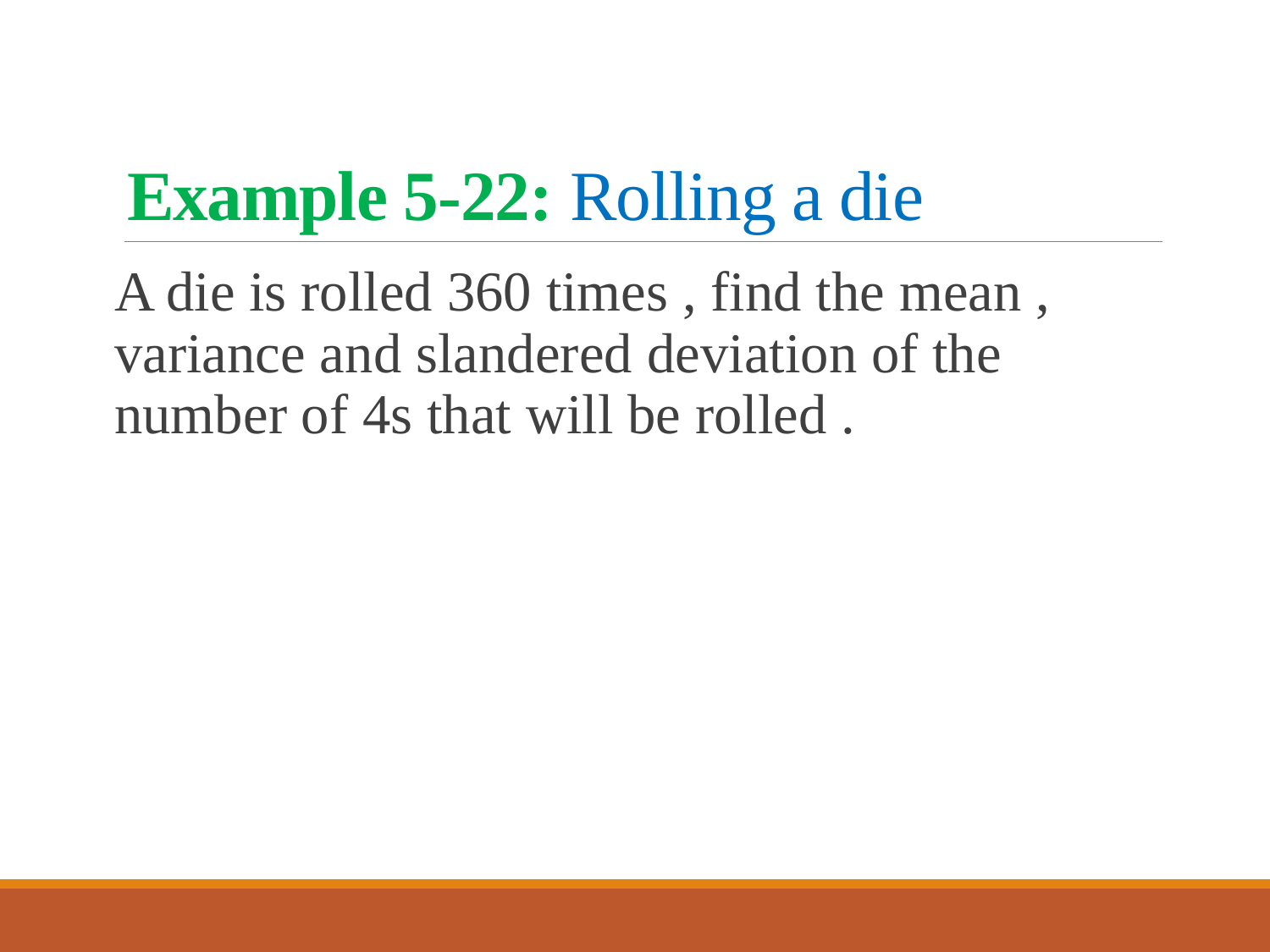

# Example 5-22: Rolling a die
A die is rolled 360 times , find the mean , variance and slandered deviation of the number of 4s that will be rolled .